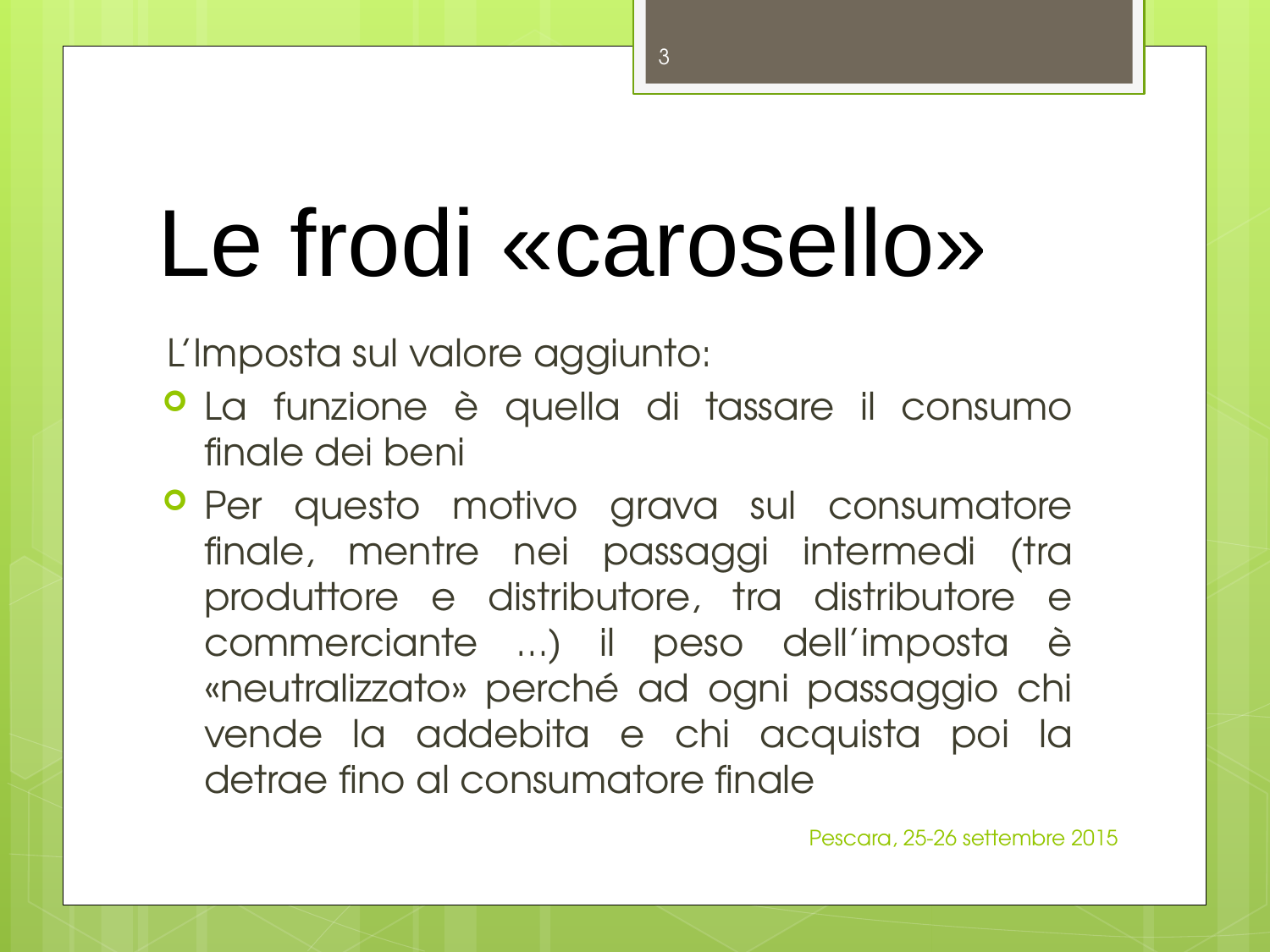

3
# Le frodi «carosello»
L’Imposta sul valore aggiunto:
La funzione è quella di tassare il consumo finale dei beni
Per questo motivo grava sul consumatore finale, mentre nei passaggi intermedi (tra produttore e distributore, tra distributore e commerciante …) il peso dell’imposta è «neutralizzato» perché ad ogni passaggio chi vende la addebita e chi acquista poi la detrae fino al consumatore finale

Pescara, 25-26 settembre 2015